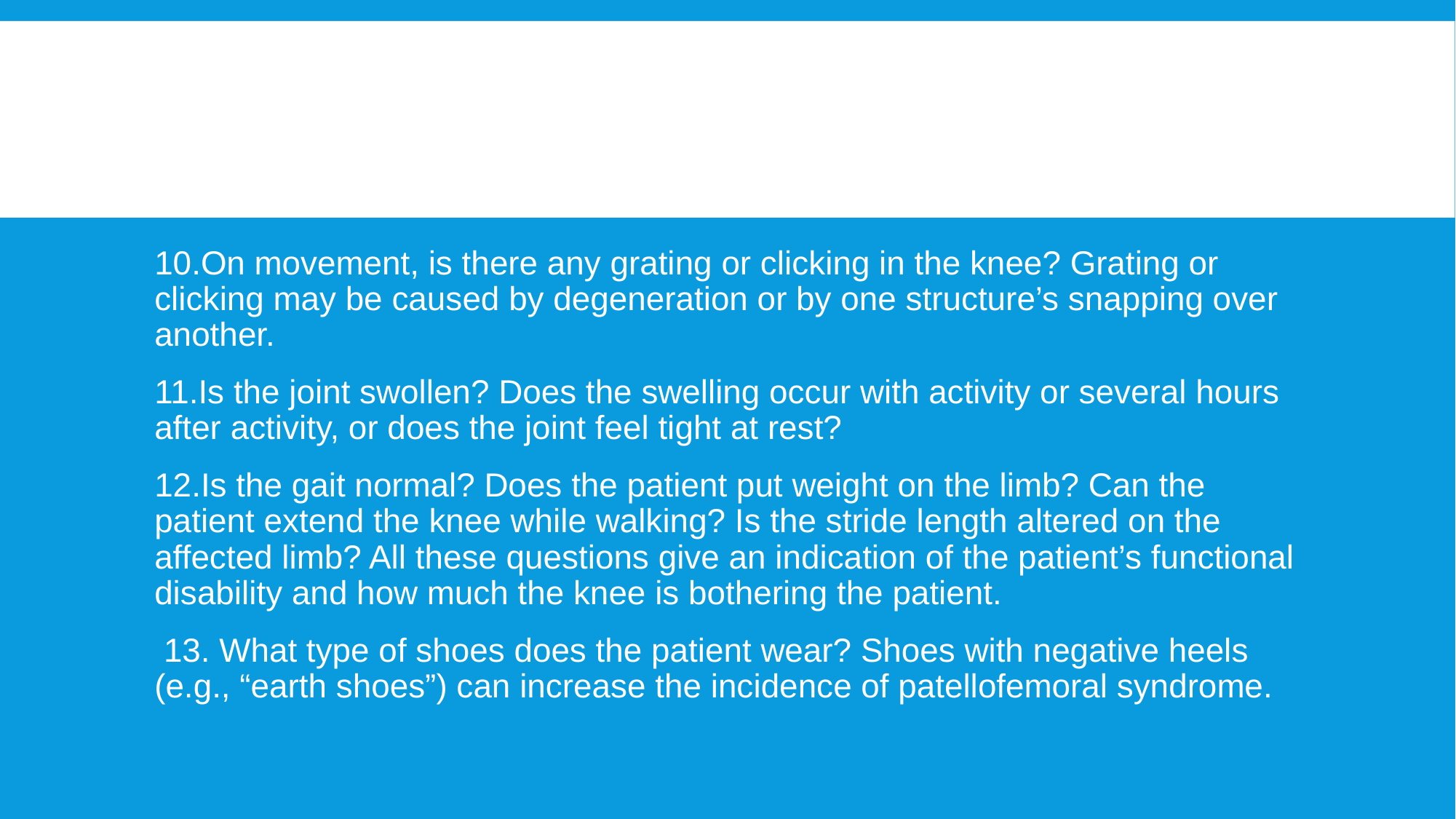

#
10.On movement, is there any grating or clicking in the knee? Grating or clicking may be caused by degeneration or by one structure’s snapping over another.
11.Is the joint swollen? Does the swelling occur with activity or several hours after activity, or does the joint feel tight at rest?
12.Is the gait normal? Does the patient put weight on the limb? Can the patient extend the knee while walking? Is the stride length altered on the affected limb? All these questions give an indication of the patient’s functional disability and how much the knee is bothering the patient.
 13. What type of shoes does the patient wear? Shoes with negative heels (e.g., “earth shoes”) can increase the incidence of patellofemoral syndrome.